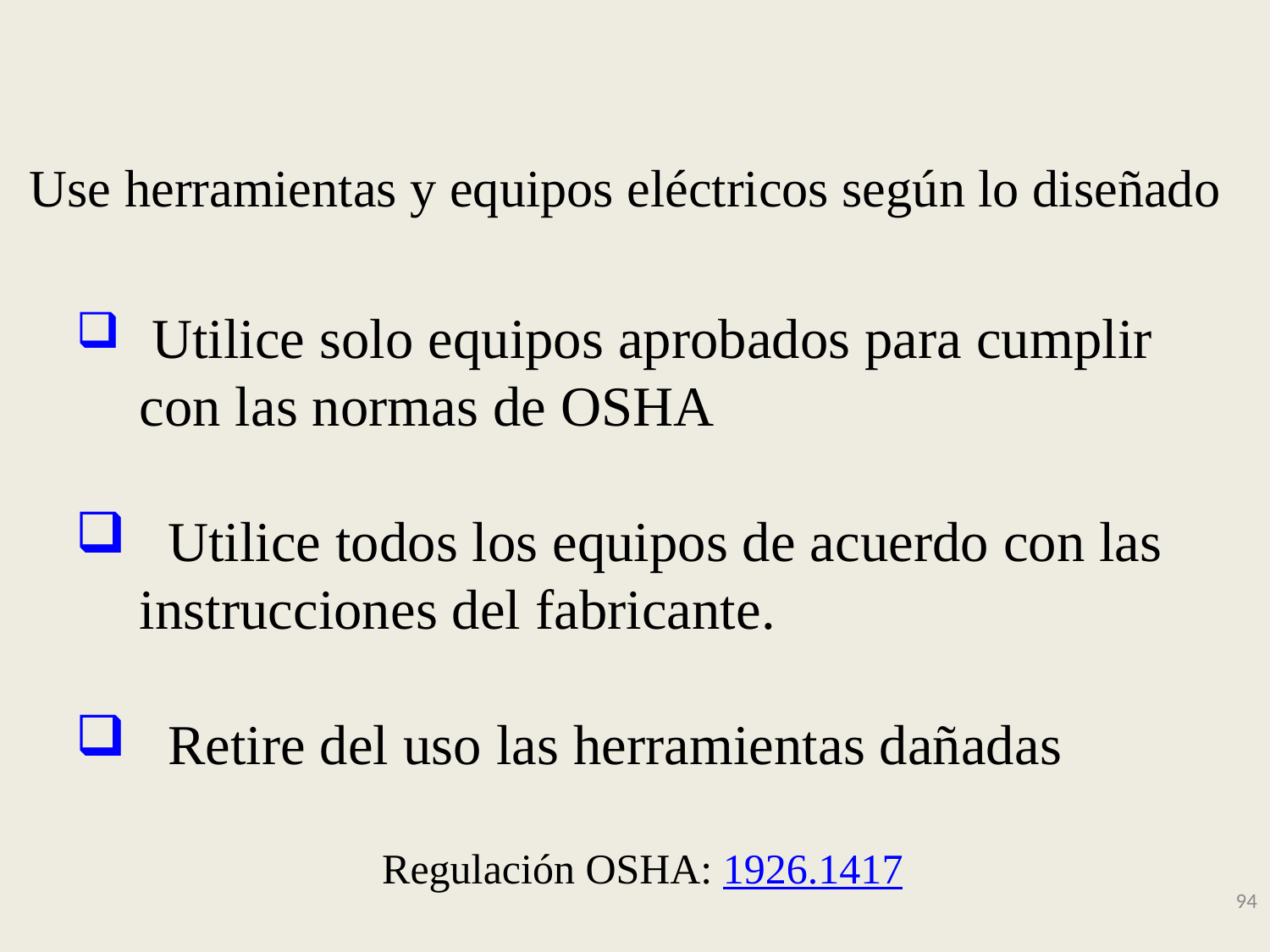

# Use herramientas y equipos eléctricos según lo diseñado
 Utilice solo equipos aprobados para cumplir con las normas de OSHA

  Utilice todos los equipos de acuerdo con las  instrucciones del fabricante.

  Retire del uso las herramientas dañadas
Regulación OSHA: 1926.1417
94